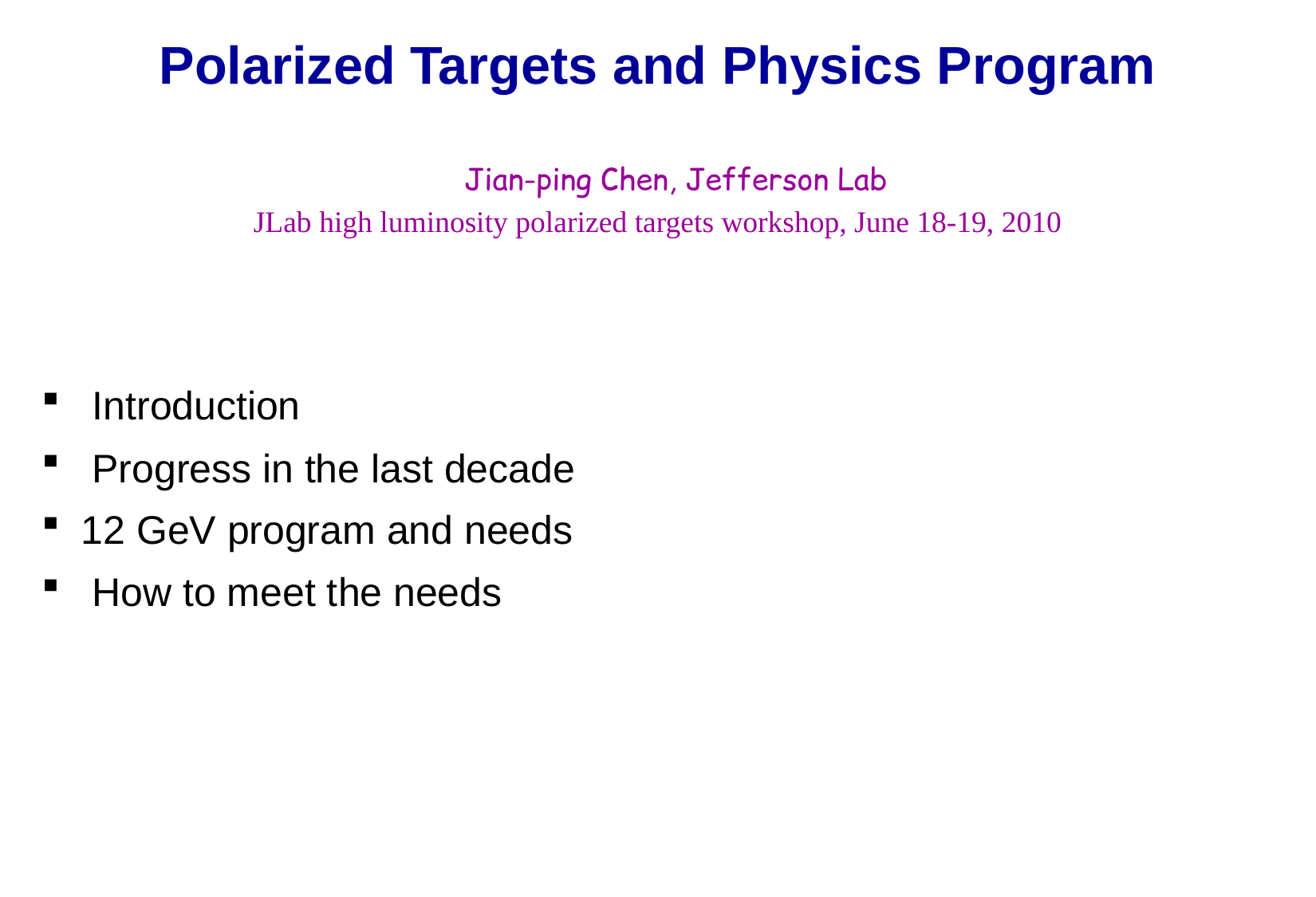

# Polarized Targets and Physics Program

    Jian-ping Chen, Jefferson Lab
JLab high luminosity polarized targets workshop, June 18-19, 2010

  Introduction
  Progress in the last decade
 12 GeV program and needs
  How to meet the needs